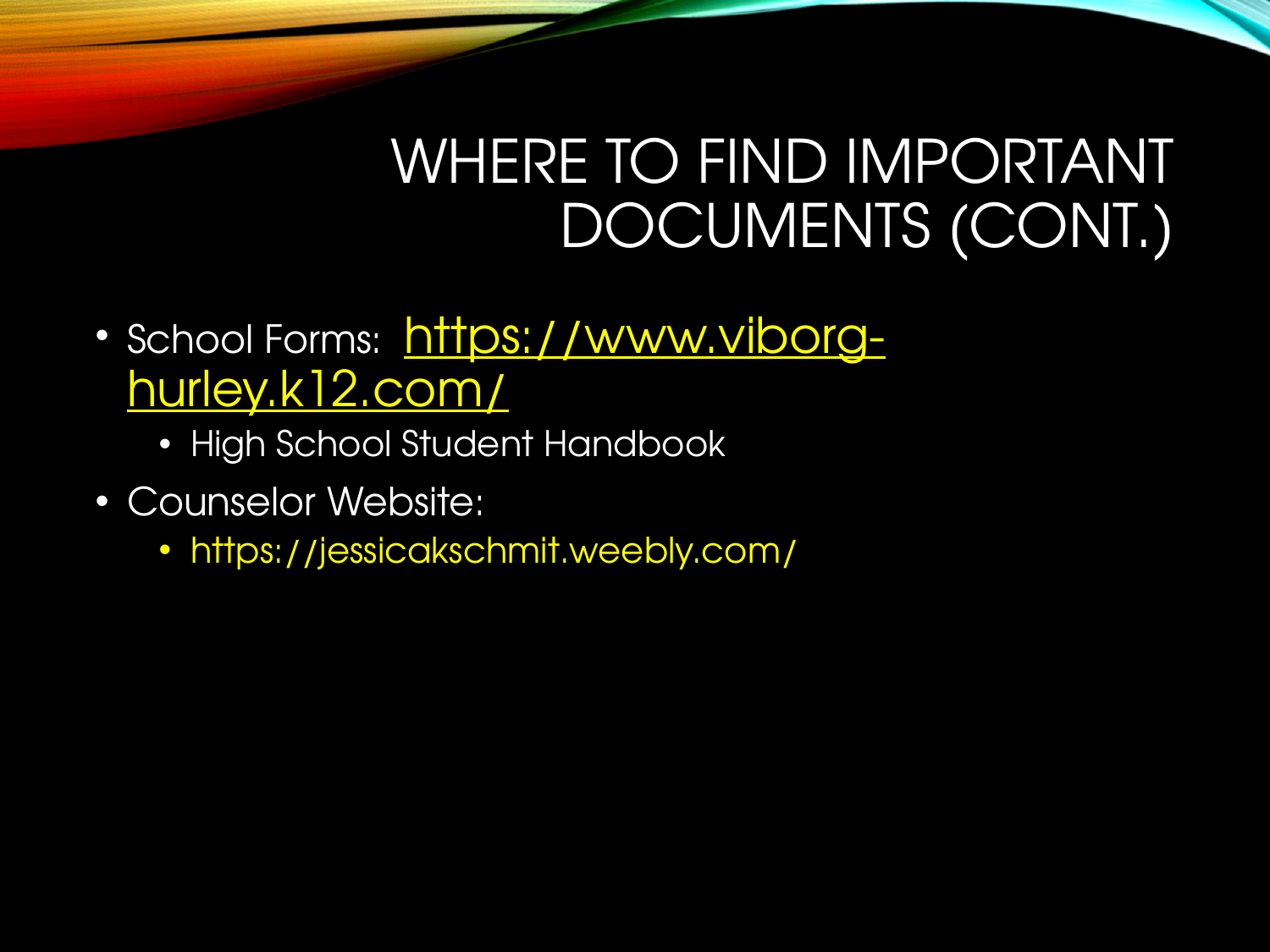

# Where to find important documents (cont.)
School Forms:  https://www.viborg-hurley.k12.com/
High School Student Handbook
Counselor Website:
https://jessicakschmit.weebly.com/